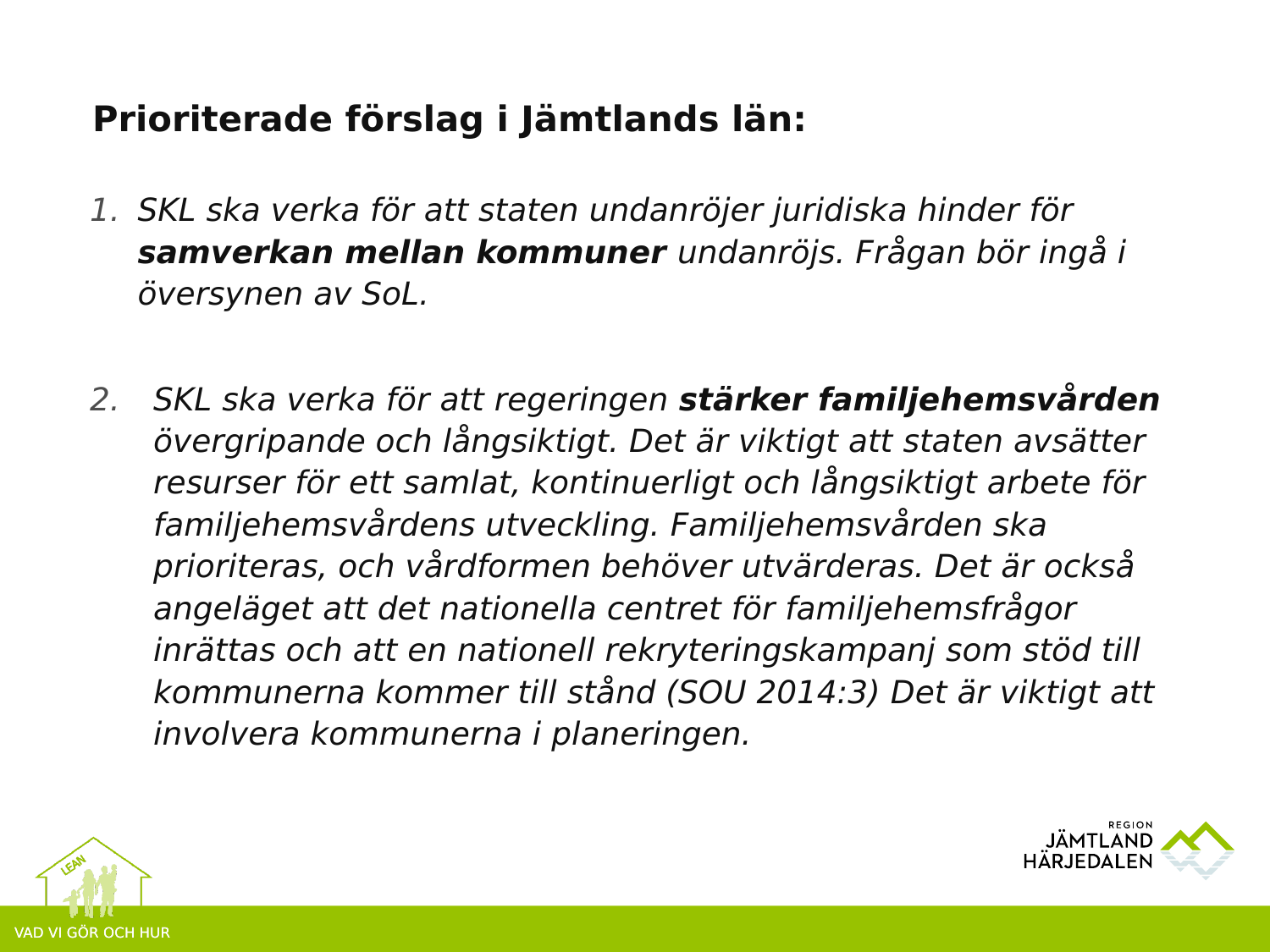

# Prioriterade förslag i Jämtlands län:
SKL ska verka för att staten undanröjer juridiska hinder för samverkan mellan kommuner undanröjs. Frågan bör ingå i översynen av SoL.

SKL ska verka för att regeringen stärker familjehemsvården övergripande och långsiktigt. Det är viktigt att staten avsätter resurser för ett samlat, kontinuerligt och långsiktigt arbete för familjehemsvårdens utveckling. Familjehemsvården ska prioriteras, och vårdformen behöver utvärderas. Det är också angeläget att det nationella centret för familjehemsfrågor inrättas och att en nationell rekryteringskampanj som stöd till kommunerna kommer till stånd (SOU 2014:3) Det är viktigt att involvera kommunerna i planeringen.